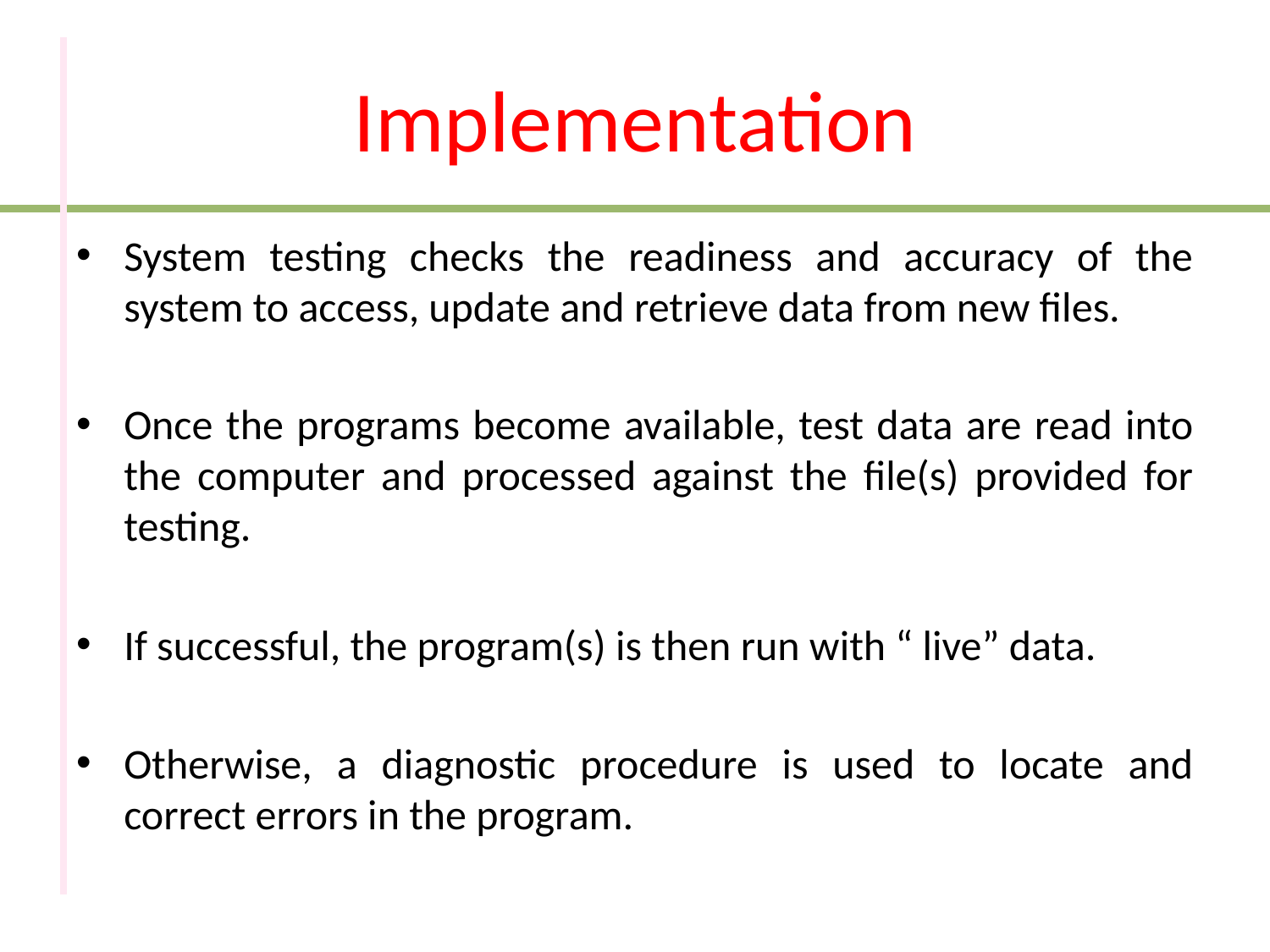

# Implementation
System testing checks the readiness and accuracy of the system to access, update and retrieve data from new files.

Once the programs become available, test data are read into the computer and processed against the file(s) provided for testing.

If successful, the program(s) is then run with “ live” data.

Otherwise, a diagnostic procedure is used to locate and correct errors in the program.